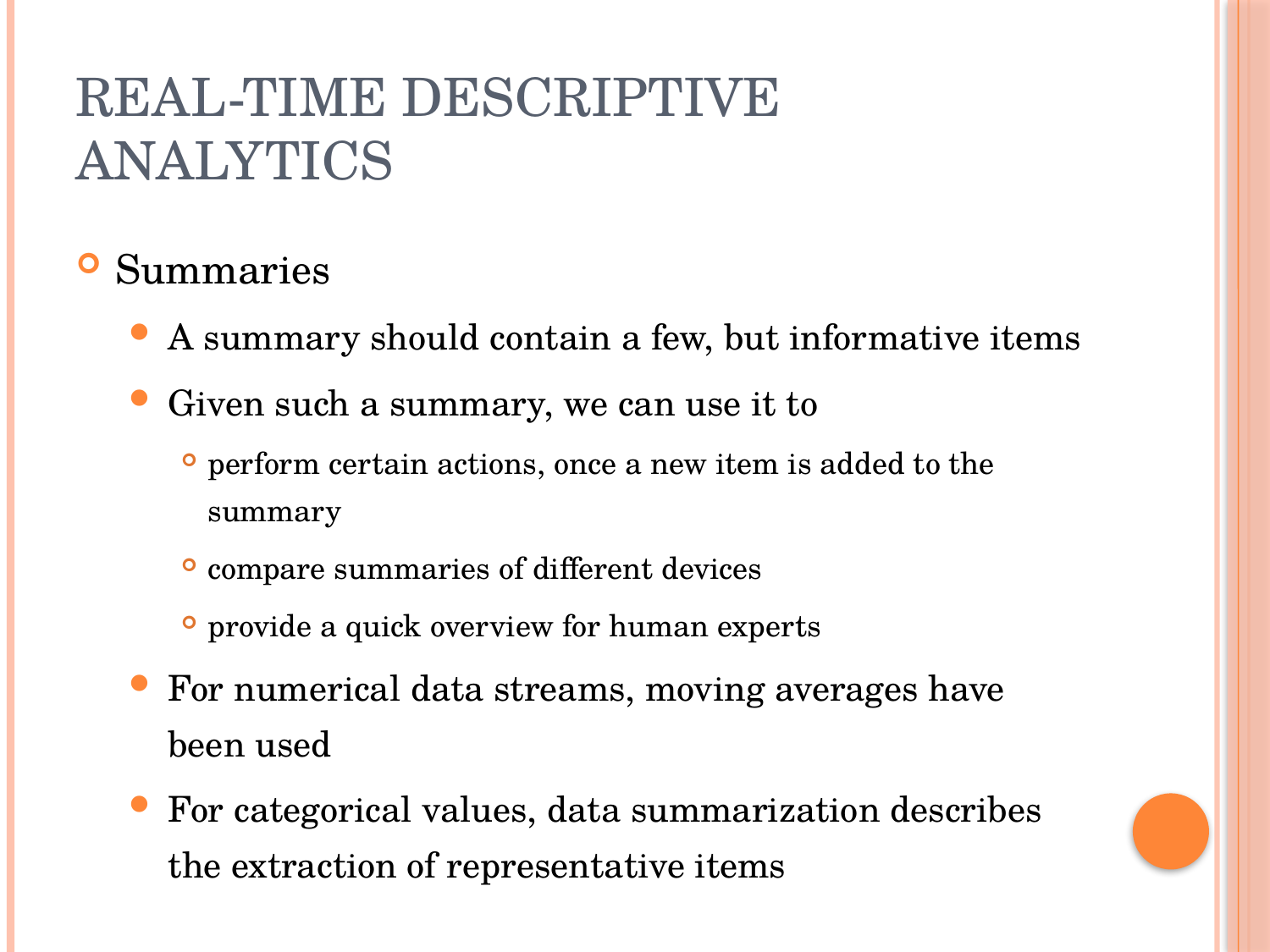

# Real-Time Descriptive Analytics
Summaries
A summary should contain a few, but informative items
Given such a summary, we can use it to
perform certain actions, once a new item is added to the summary
compare summaries of different devices
provide a quick overview for human experts
For numerical data streams, moving averages have been used
For categorical values, data summarization describes the extraction of representative items